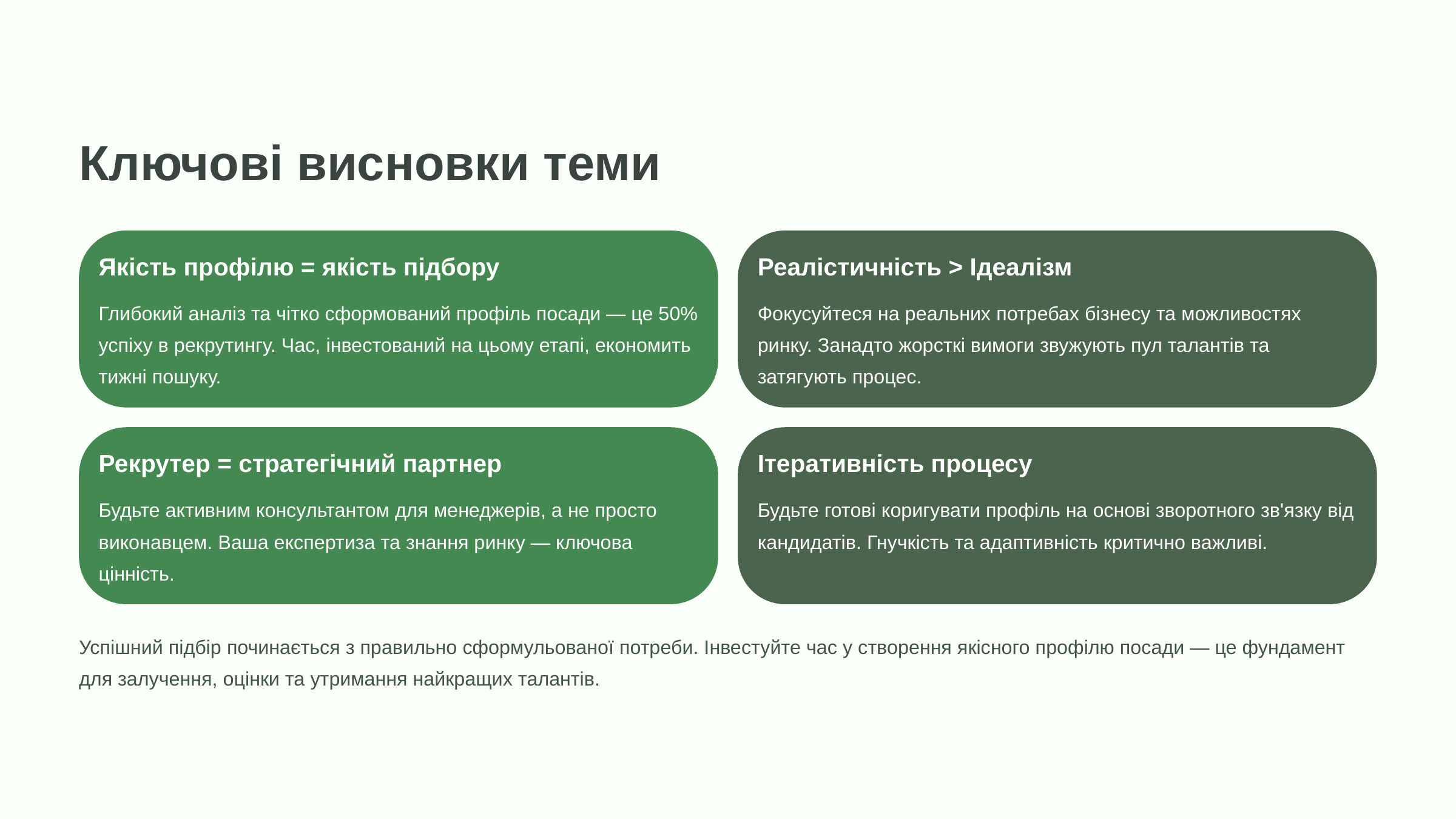

Ключові висновки теми

Якість профілю = якість підбору
Реалістичність > Ідеалізм
Глибокий аналіз та чітко сформований профіль посади — це 50% успіху в рекрутингу. Час, інвестований на цьому етапі, економить тижні пошуку.
Фокусуйтеся на реальних потребах бізнесу та можливостях ринку. Занадто жорсткі вимоги звужують пул талантів та затягують процес.

Рекрутер = стратегічний партнер
Ітеративність процесу
Будьте активним консультантом для менеджерів, а не просто виконавцем. Ваша експертиза та знання ринку — ключова цінність.
Будьте готові коригувати профіль на основі зворотного зв'язку від кандидатів. Гнучкість та адаптивність критично важливі.
Успішний підбір починається з правильно сформульованої потреби. Інвестуйте час у створення якісного профілю посади — це фундамент для залучення, оцінки та утримання найкращих талантів.